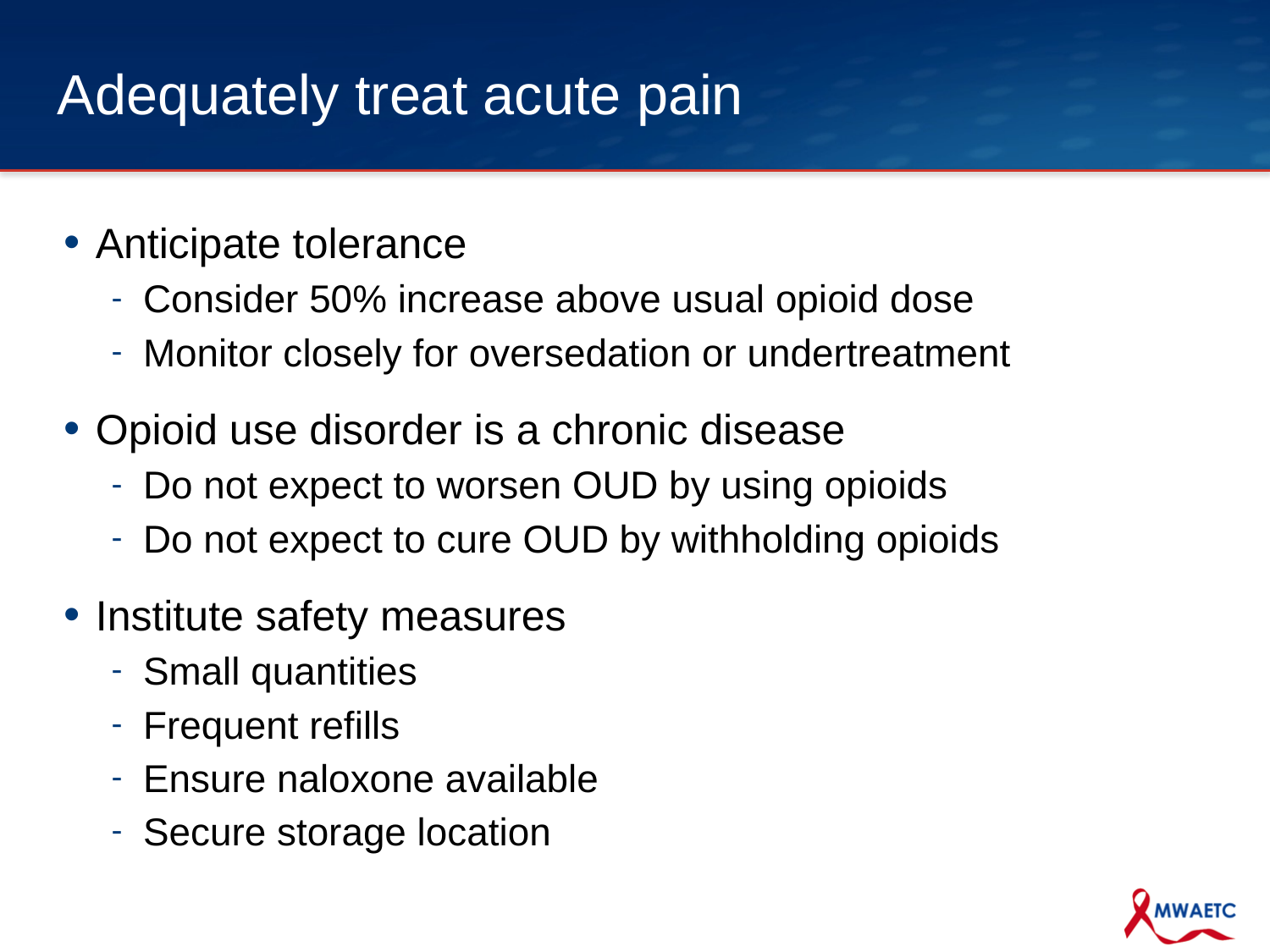

# Adequately treat acute pain
Anticipate tolerance
Consider 50% increase above usual opioid dose
Monitor closely for oversedation or undertreatment
Opioid use disorder is a chronic disease
Do not expect to worsen OUD by using opioids
Do not expect to cure OUD by withholding opioids
Institute safety measures
Small quantities
Frequent refills
Ensure naloxone available
Secure storage location